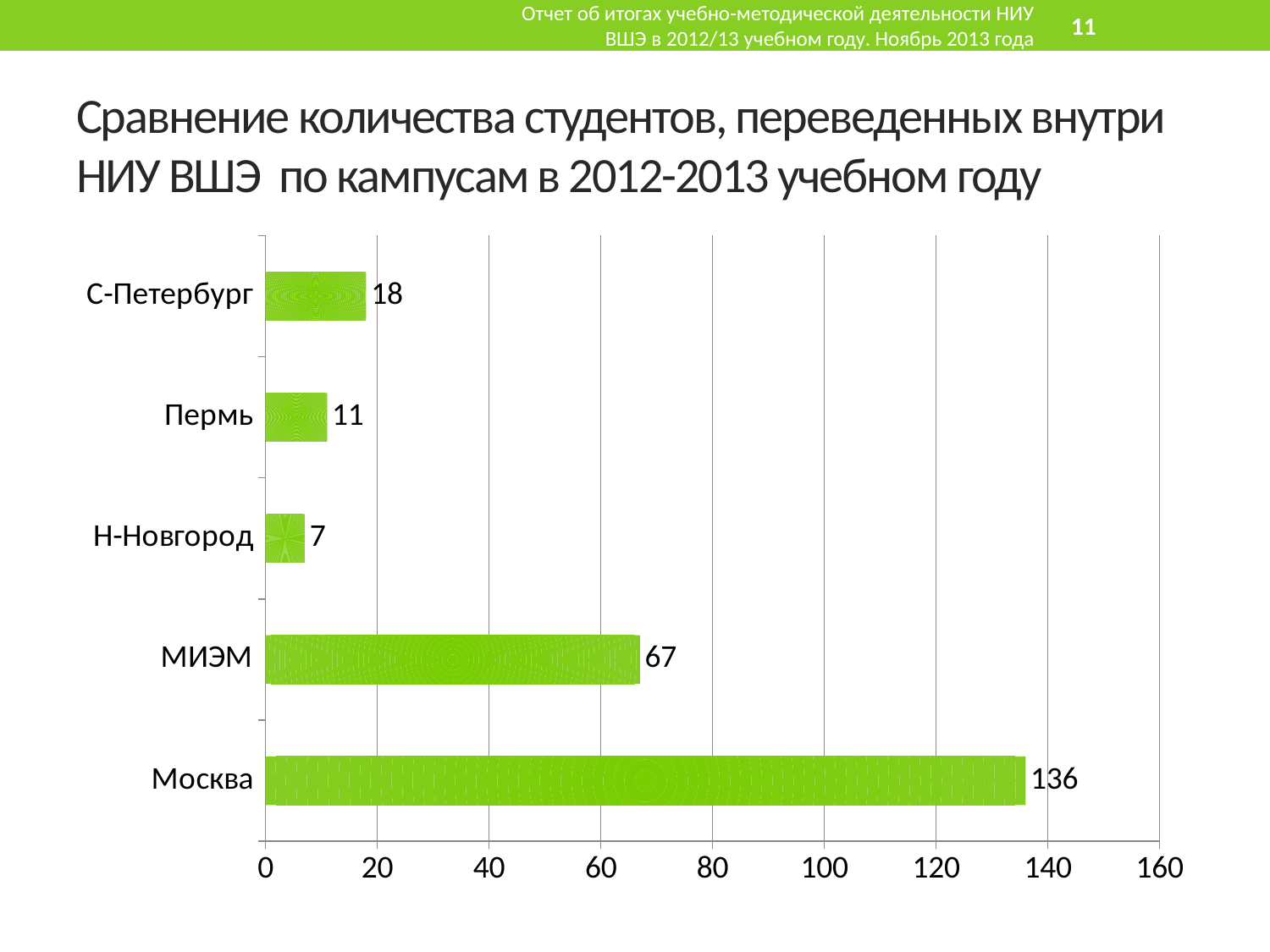

Отчет об итогах учебно-методической деятельности НИУ ВШЭ в 2012/13 учебном году. Ноябрь 2013 года
11
# Сравнение количества студентов, переведенных внутри НИУ ВШЭ  по кампусам в 2012-2013 учебном году

### Chart

| Category |  |
|---|---|
| Москва | 136.0 |
| МИЭМ | 67.0 |
| Н-Новгород | 7.0 |
| Пермь | 11.0 |
| С-Петербург | 18.0 |